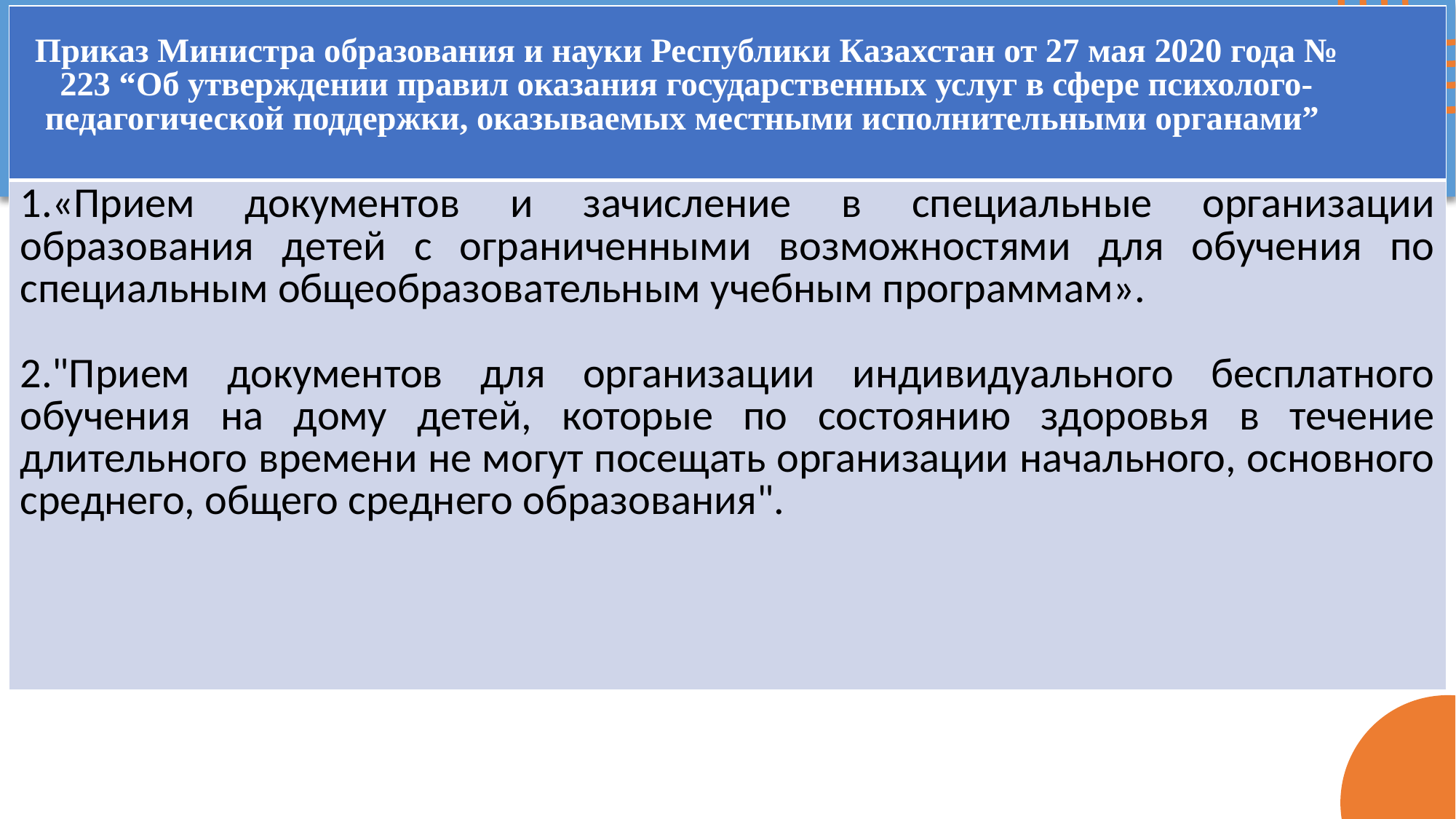

|  |
| --- |
| 1.«Прием документов и зачисление в специальные организации образования детей с ограниченными возможностями для обучения по специальным общеобразовательным учебным программам». 2."Прием документов для организации индивидуального бесплатного обучения на дому детей, которые по состоянию здоровья в течение длительного времени не могут посещать организации начального, основного среднего, общего среднего образования". |
# Приказ Министра образования и науки Республики Казахстан от 27 мая 2020 года № 223 “Об утверждении правил оказания государственных услуг в сфере психолого-педагогической поддержки, оказываемых местными исполнительными органами”